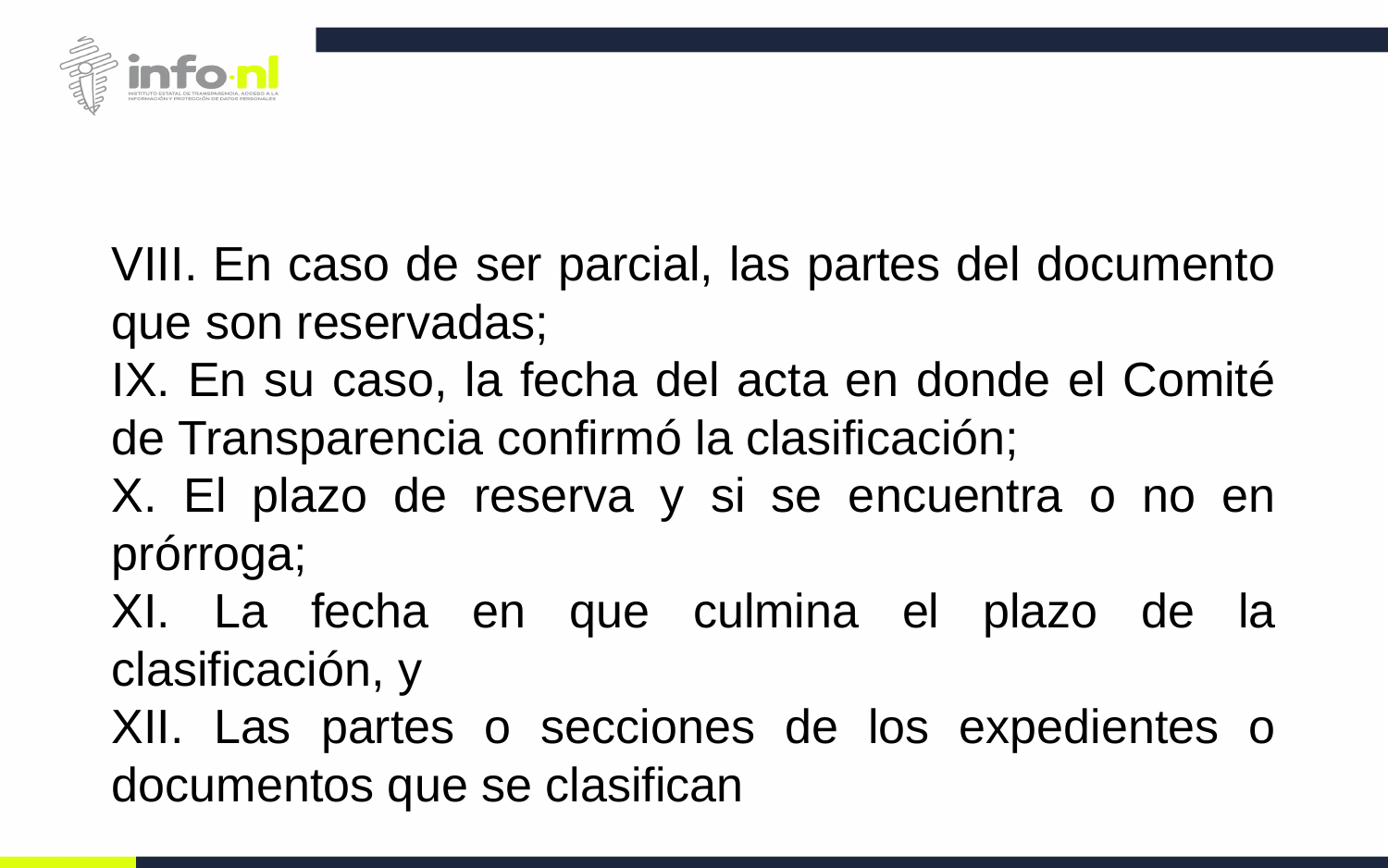

#
VIII. En caso de ser parcial, las partes del documento que son reservadas;
IX. En su caso, la fecha del acta en donde el Comité de Transparencia confirmó la clasificación;
X. El plazo de reserva y si se encuentra o no en prórroga;
XI. La fecha en que culmina el plazo de la clasificación, y
XII. Las partes o secciones de los expedientes o documentos que se clasifican